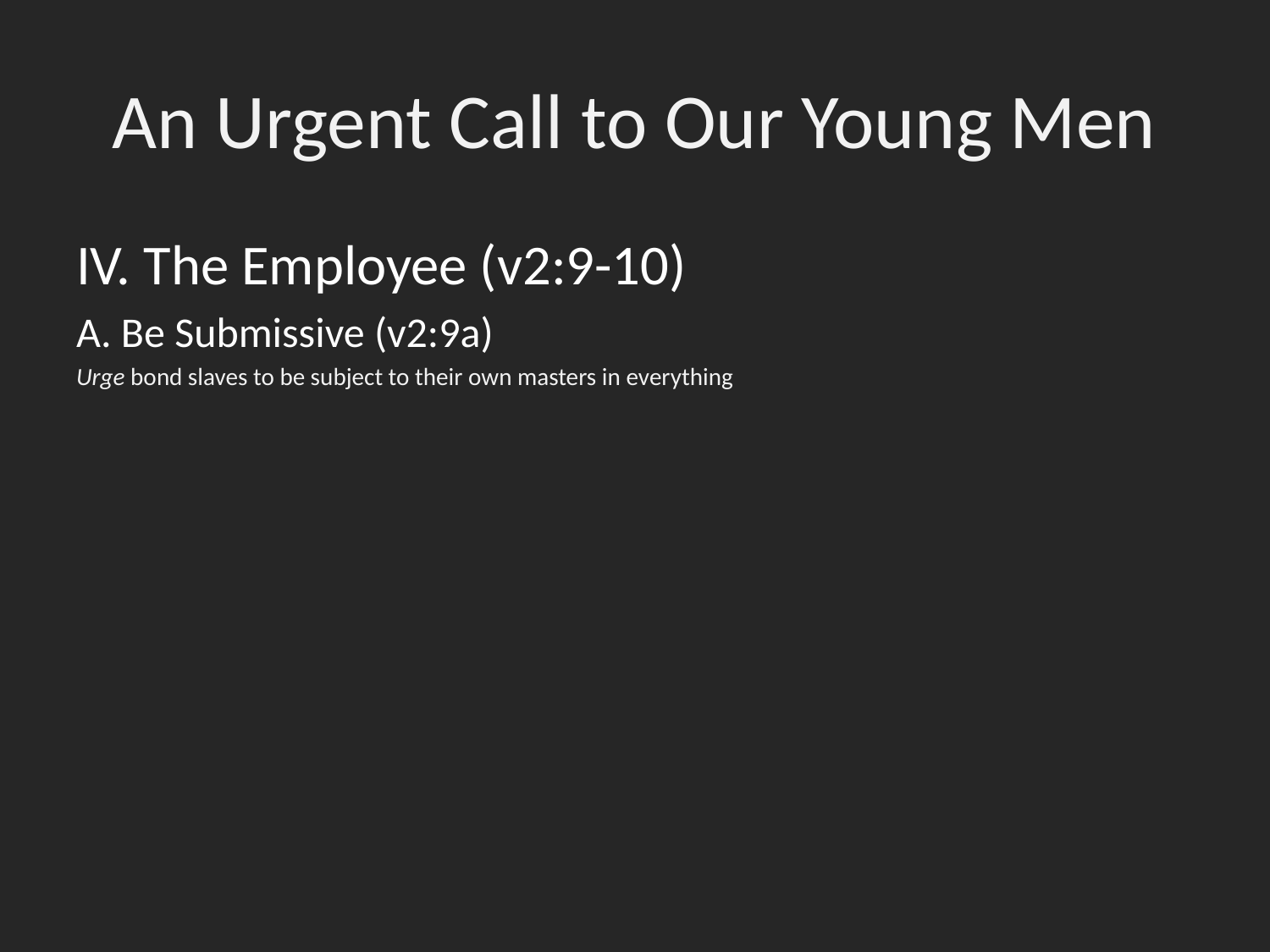

# An Urgent Call to Our Young Men
IV. The Employee (v2:9-10)
A. Be Submissive (v2:9a)
Urge bond slaves to be subject to their own masters in everything